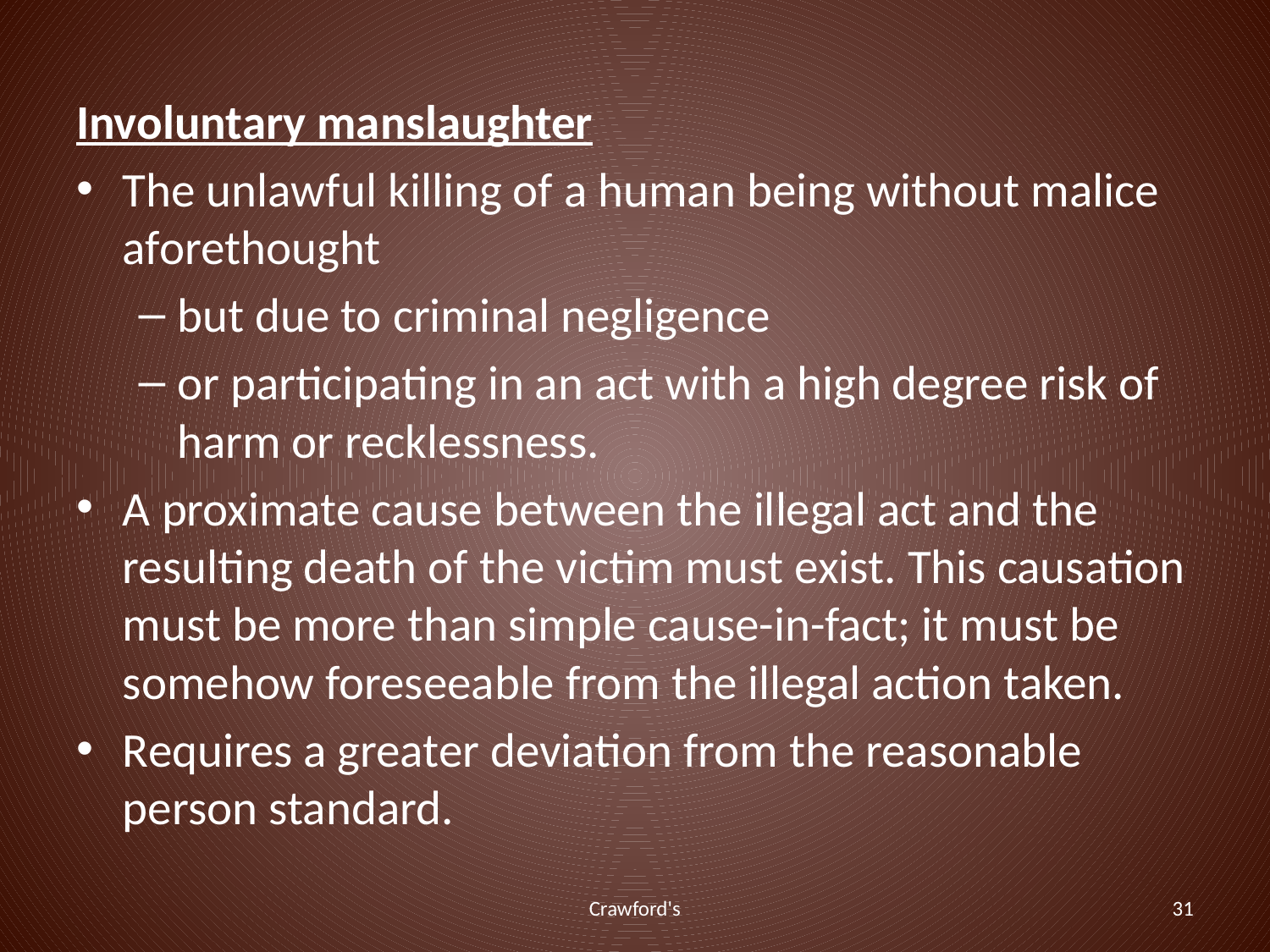

#
Involuntary manslaughter
The unlawful killing of a human being without malice aforethought
but due to criminal negligence
or participating in an act with a high degree risk of harm or recklessness.
A proximate cause between the illegal act and the resulting death of the victim must exist. This causation must be more than simple cause-in-fact; it must be somehow foreseeable from the illegal action taken.
Requires a greater deviation from the reasonable person standard.

Crawford's
31